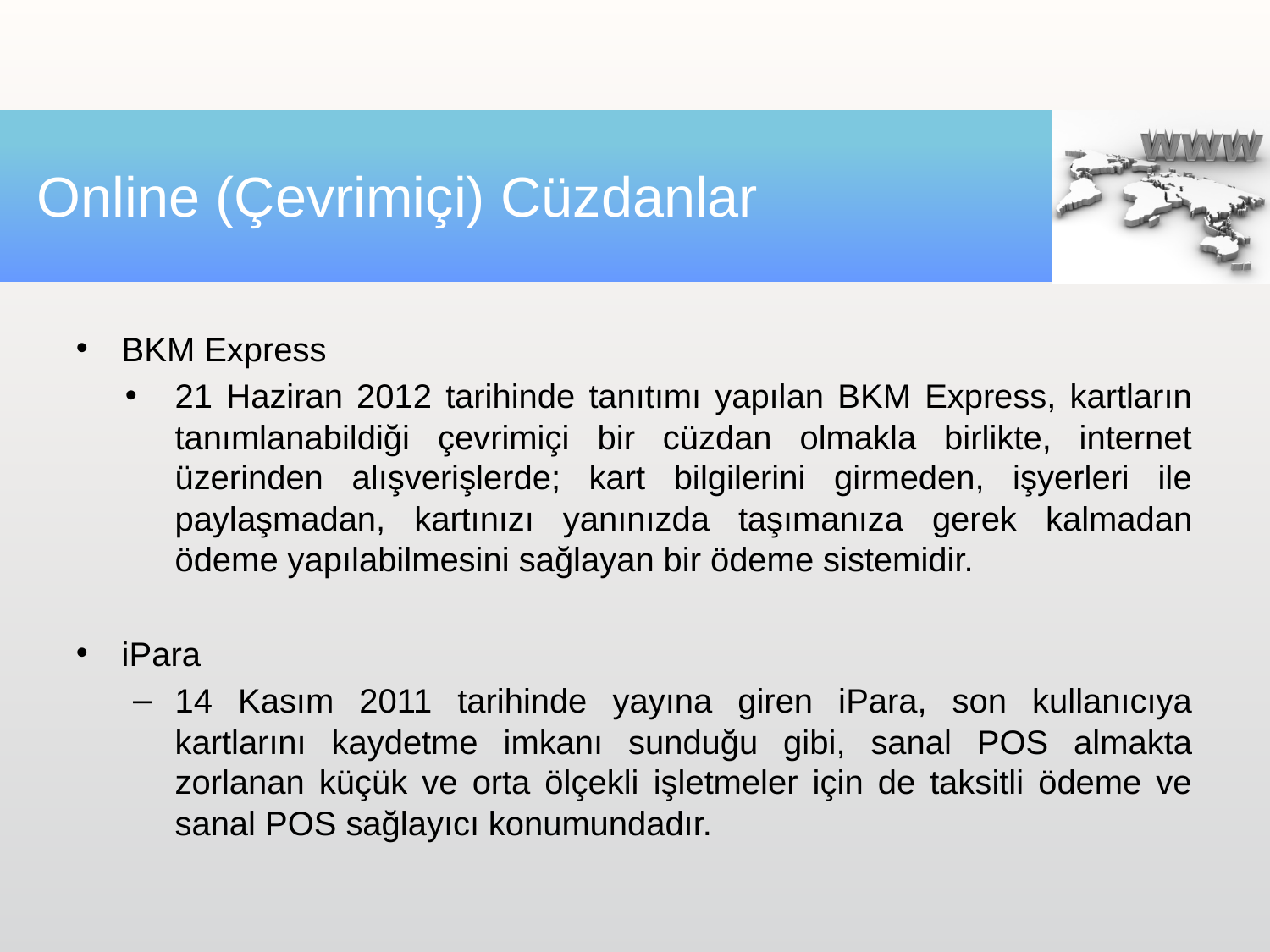

# Online (Çevrimiçi) Cüzdanlar
BKM Express
21 Haziran 2012 tarihinde tanıtımı yapılan BKM Express, kartların tanımlanabildiği çevrimiçi bir cüzdan olmakla birlikte, internet üzerinden alışverişlerde; kart bilgilerini girmeden, işyerleri ile paylaşmadan, kartınızı yanınızda taşımanıza gerek kalmadan ödeme yapılabilmesini sağlayan bir ödeme sistemidir.

iPara
14 Kasım 2011 tarihinde yayına giren iPara, son kullanıcıya kartlarını kaydetme imkanı sunduğu gibi, sanal POS almakta zorlanan küçük ve orta ölçekli işletmeler için de taksitli ödeme ve sanal POS sağlayıcı konumundadır.